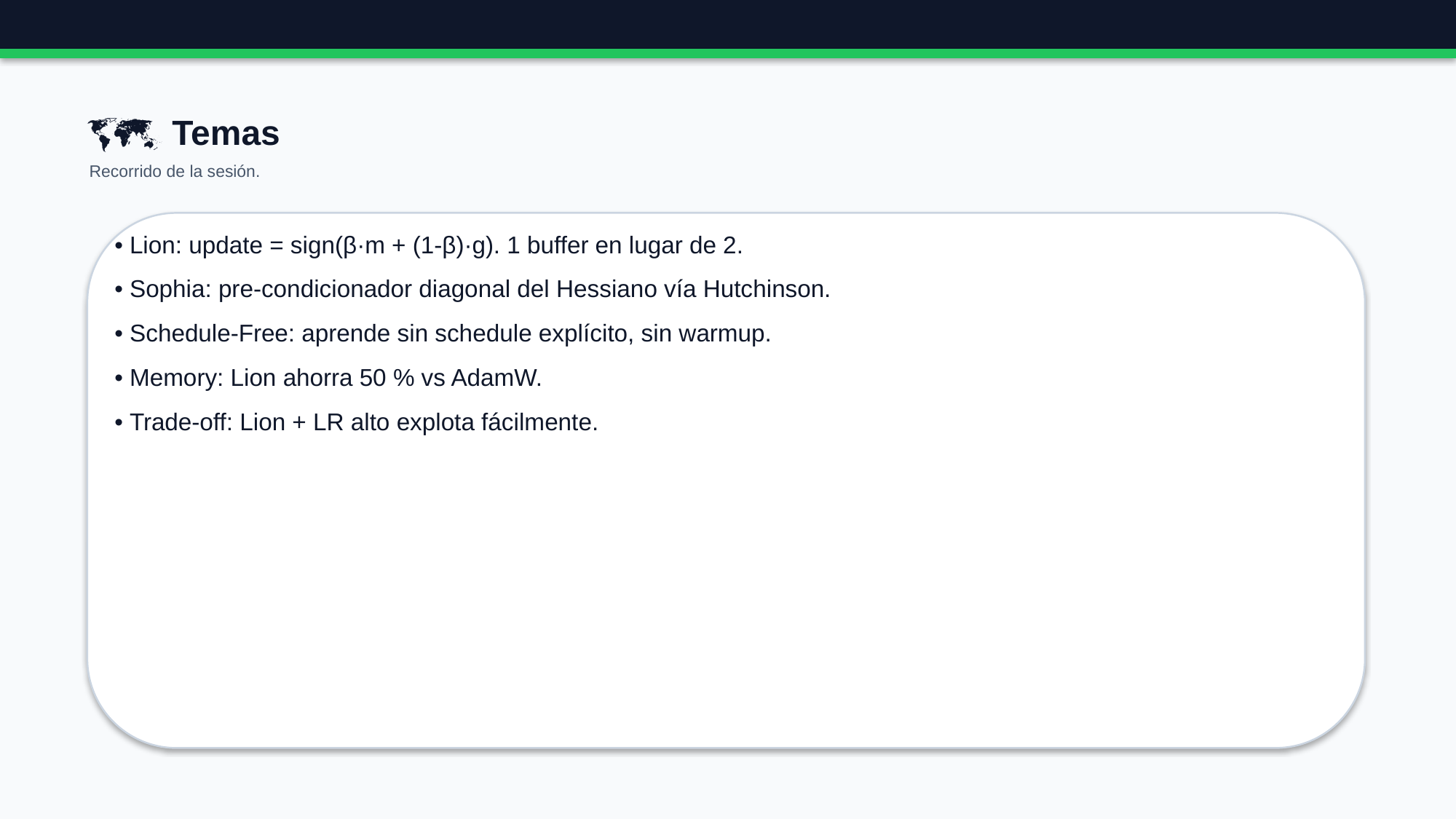

🗺️ Temas
Recorrido de la sesión.

• Lion: update = sign(β·m + (1-β)·g). 1 buffer en lugar de 2.
• Sophia: pre-condicionador diagonal del Hessiano vía Hutchinson.
• Schedule-Free: aprende sin schedule explícito, sin warmup.
• Memory: Lion ahorra 50 % vs AdamW.
• Trade-off: Lion + LR alto explota fácilmente.